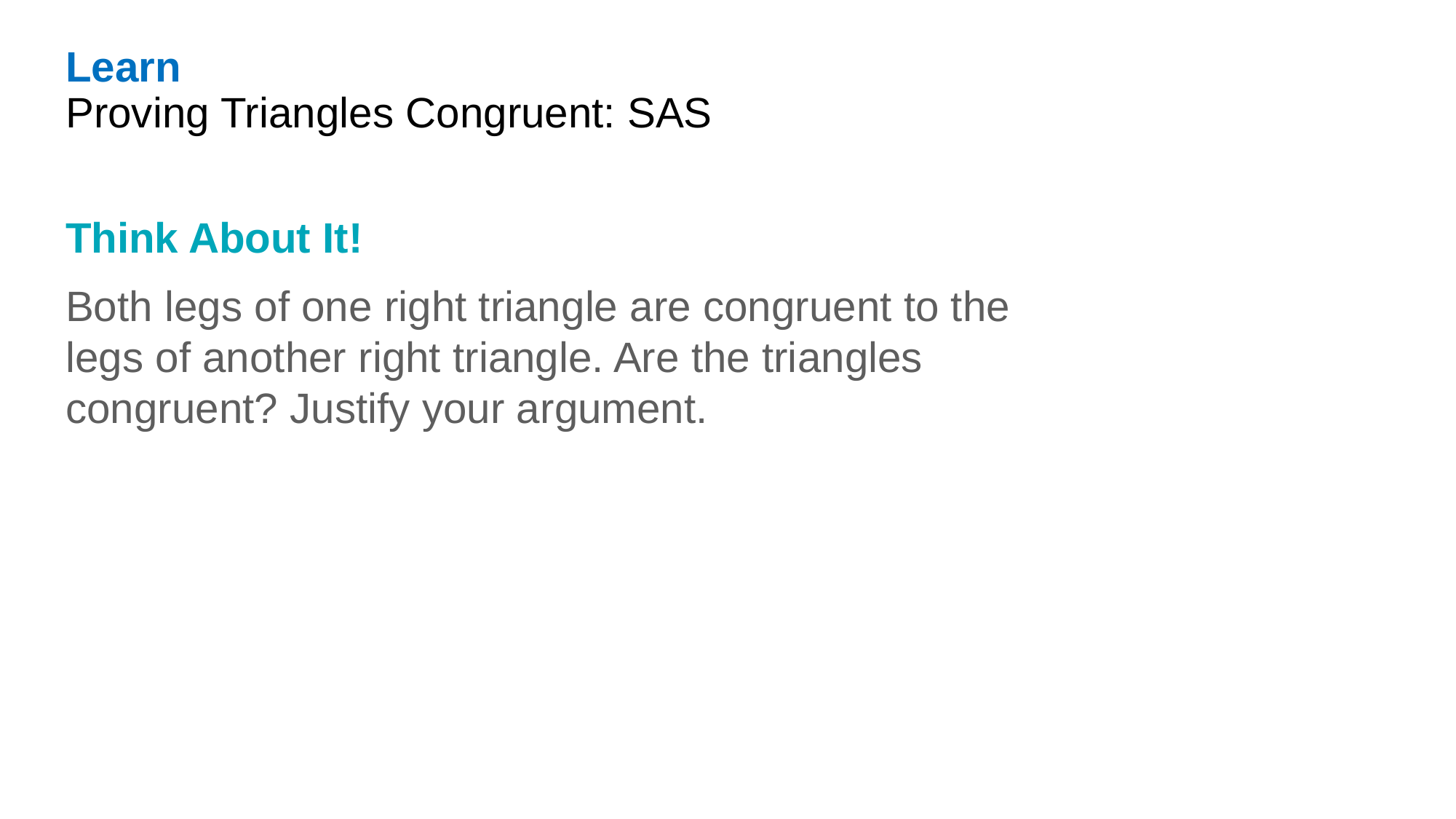

Learn
Proving Triangles Congruent: SAS
Think About It!
Both legs of one right triangle are congruent to the legs of another right triangle. Are the triangles congruent? Justify your argument.